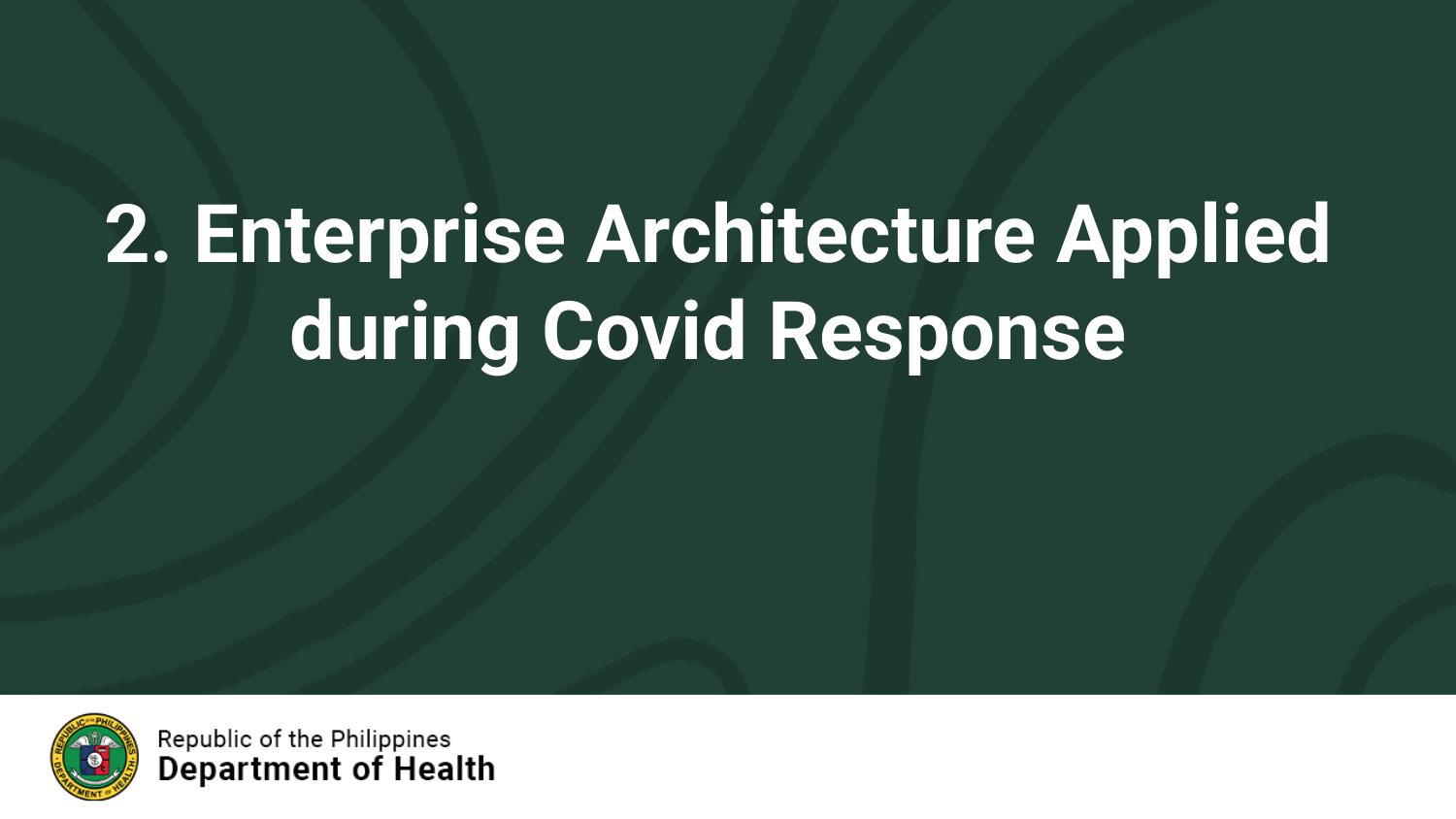

2. Enterprise Architecture Applied during Covid Response